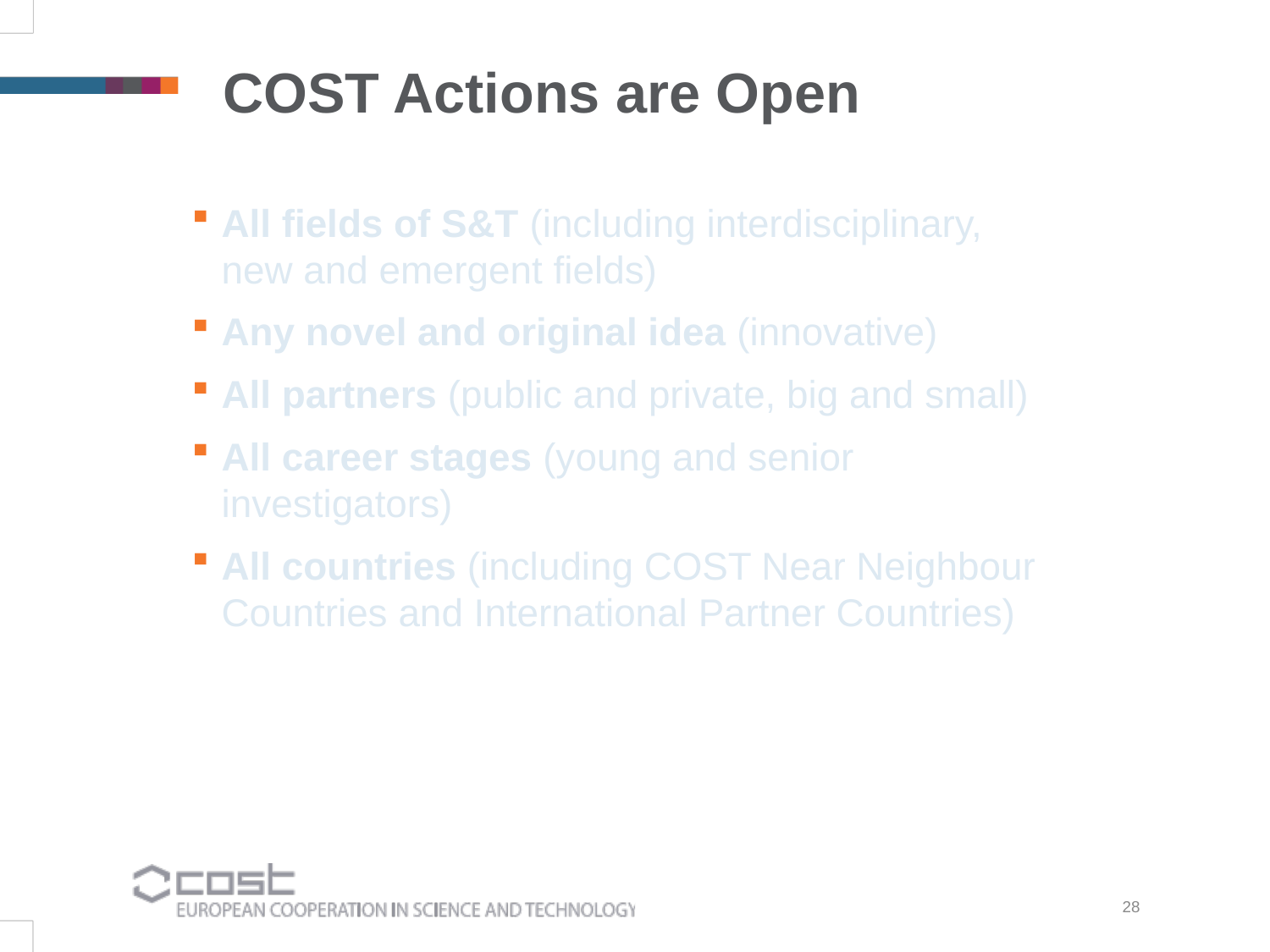

COST Actions are Open
All fields of S&T (including interdisciplinary, new and emergent fields)
Any novel and original idea (innovative)
All partners (public and private, big and small)
All career stages (young and senior investigators)
All countries (including COST Near Neighbour Countries and International Partner Countries)

28